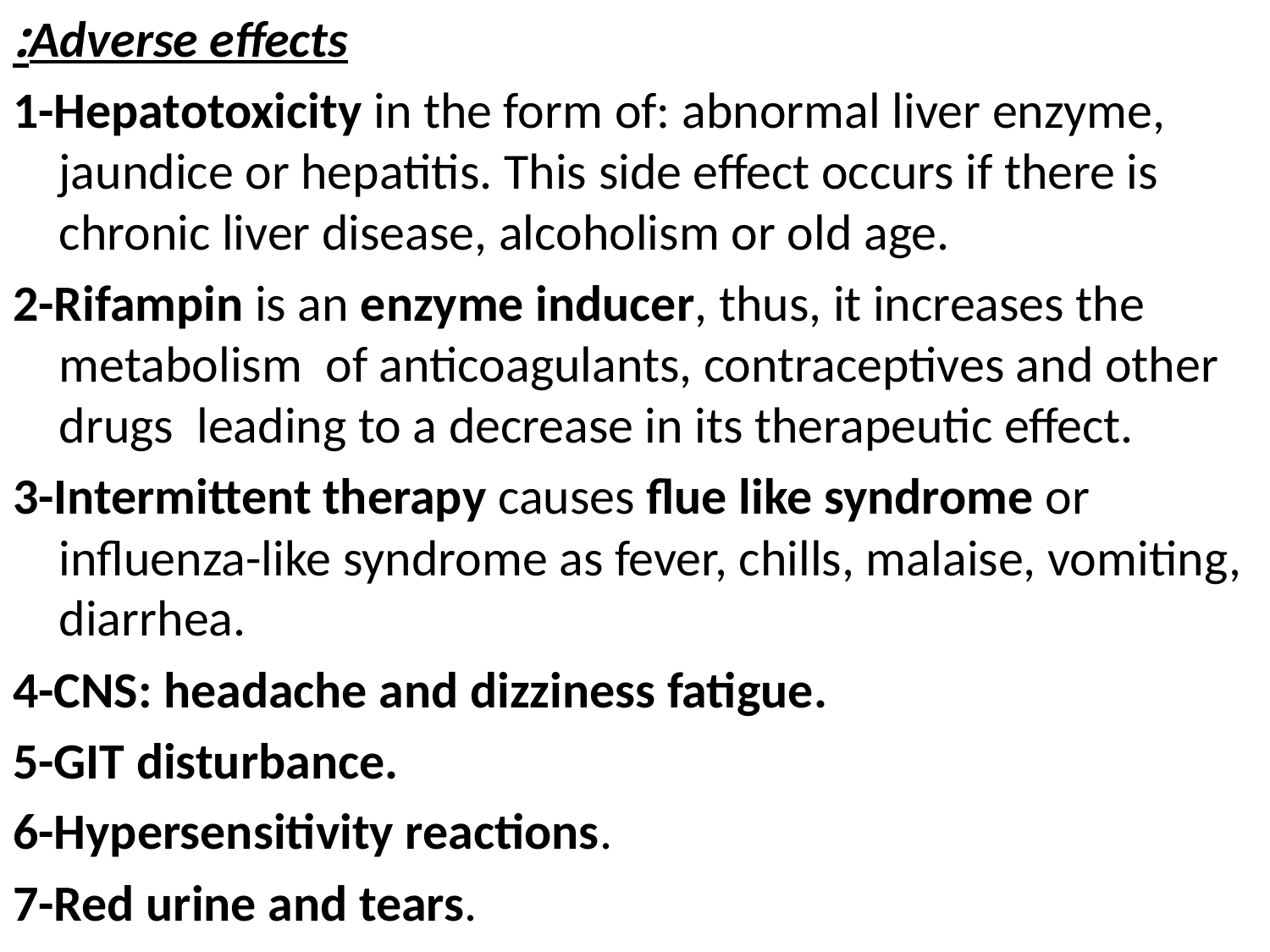

Adverse effects:
1-Hepatotoxicity in the form of: abnormal liver enzyme, jaundice or hepatitis. This side effect occurs if there is chronic liver disease, alcoholism or old age.
2-Rifampin is an enzyme inducer, thus, it increases the metabolism  of anticoagulants, contraceptives and other drugs  leading to a decrease in its therapeutic effect.
3-Intermittent therapy causes flue like syndrome or influenza-like syndrome as fever, chills, malaise, vomiting, diarrhea.
4-CNS: headache and dizziness fatigue.
5-GIT disturbance.
6-Hypersensitivity reactions.
7-Red urine and tears.